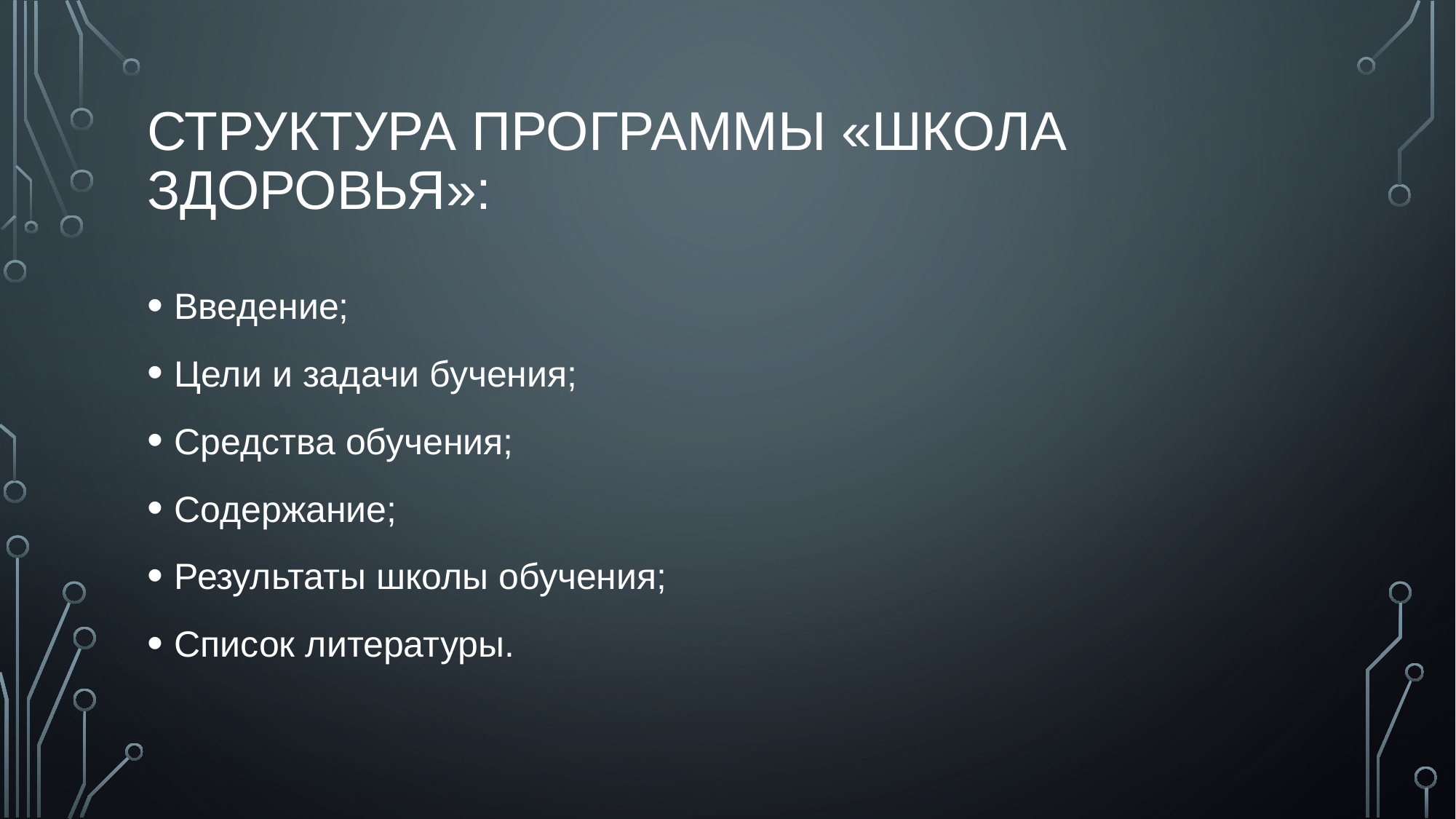

# Структура программы «школа здоровья»:
Введение;
Цели и задачи бучения;
Средства обучения;
Содержание;
Результаты школы обучения;
Список литературы.